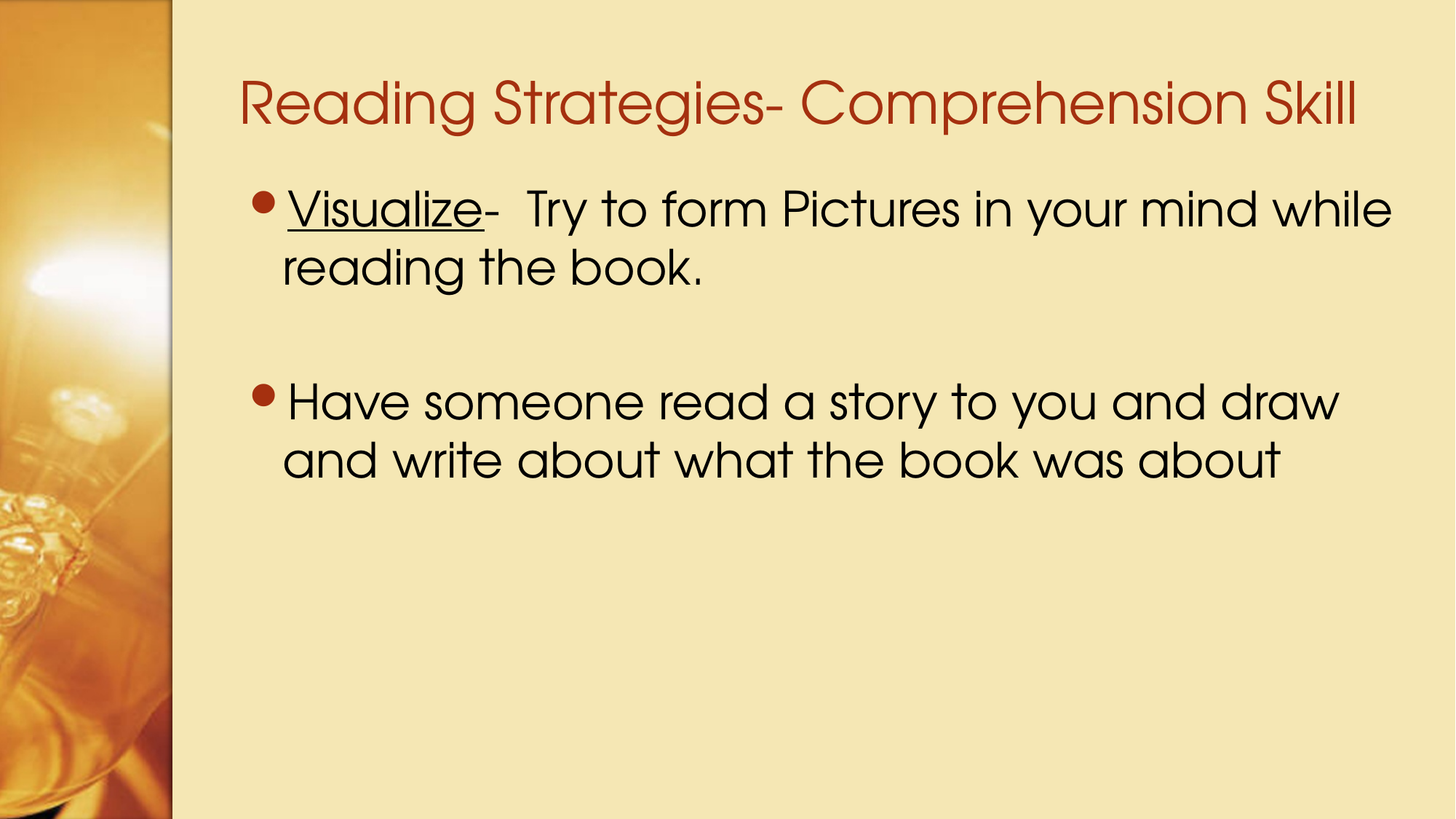

# Reading Strategies- Comprehension Skill
Visualize-  Try to form Pictures in your mind while reading the book.

Have someone read a story to you and draw and write about what the book was about